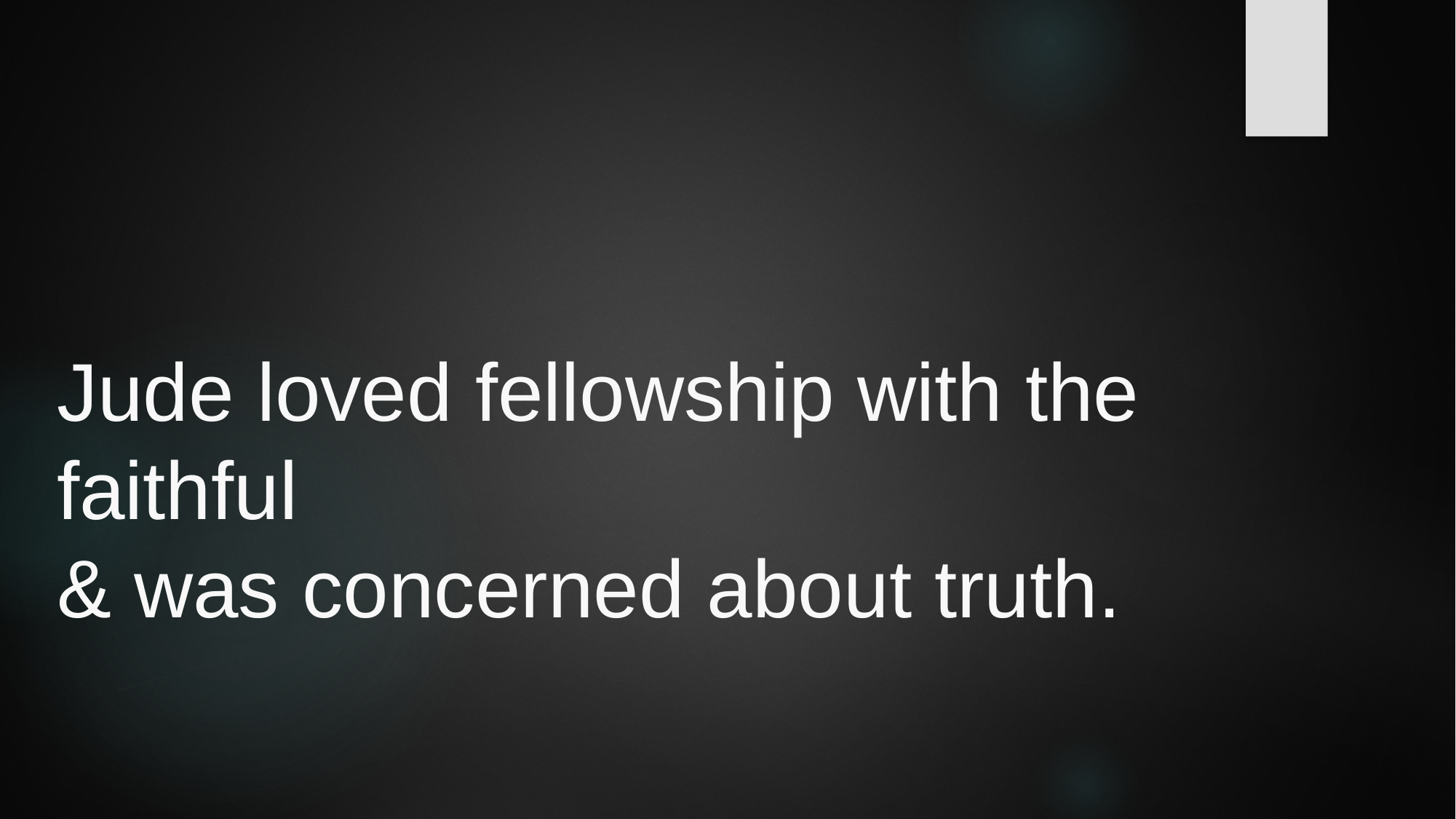

# Jude loved fellowship with the faithful & was concerned about truth.